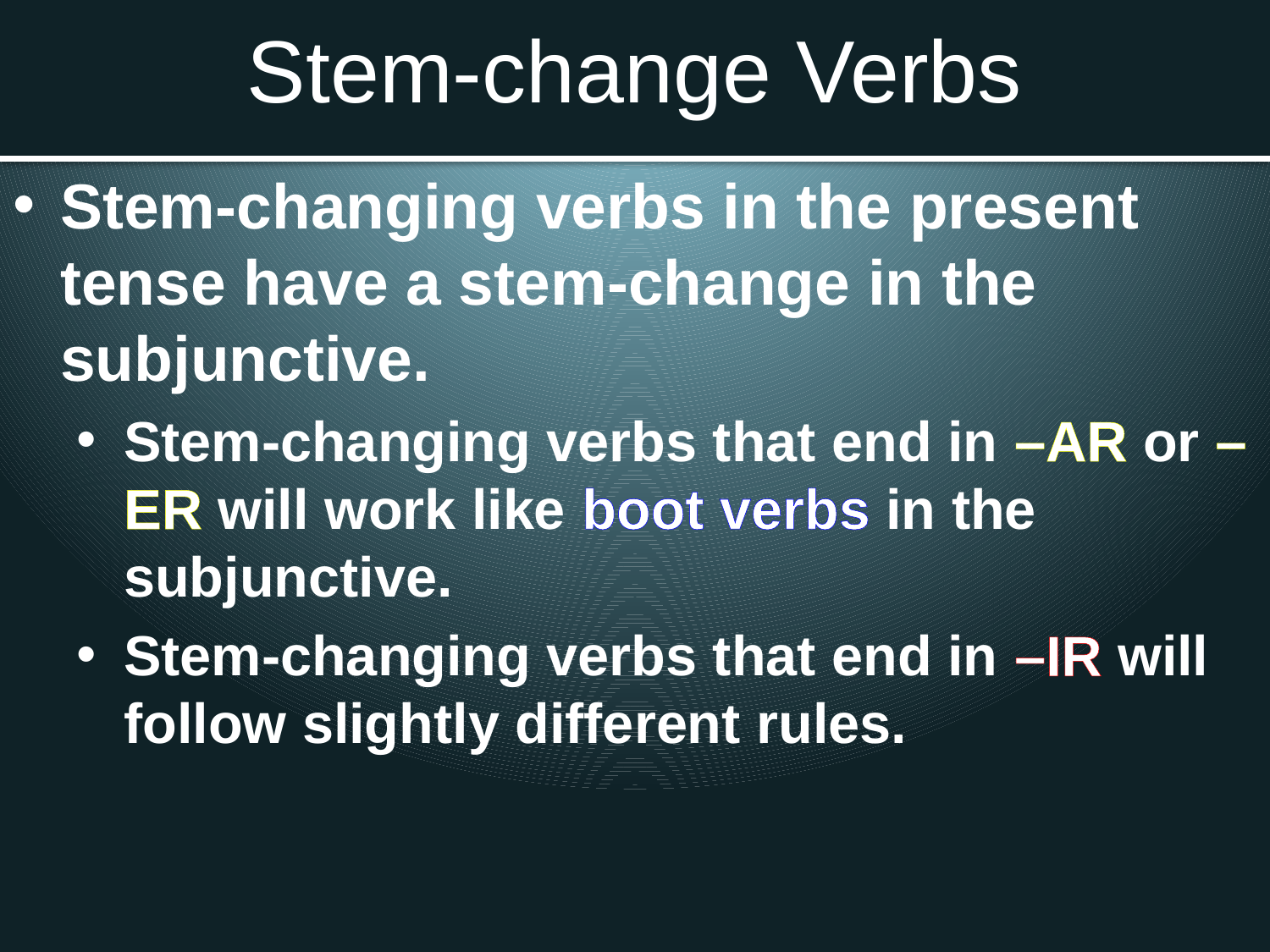

# Stem-change Verbs
Stem-changing verbs in the present tense have a stem-change in the subjunctive.
Stem-changing verbs that end in –AR or –ER will work like boot verbs in the subjunctive.
Stem-changing verbs that end in –IR will follow slightly different rules.